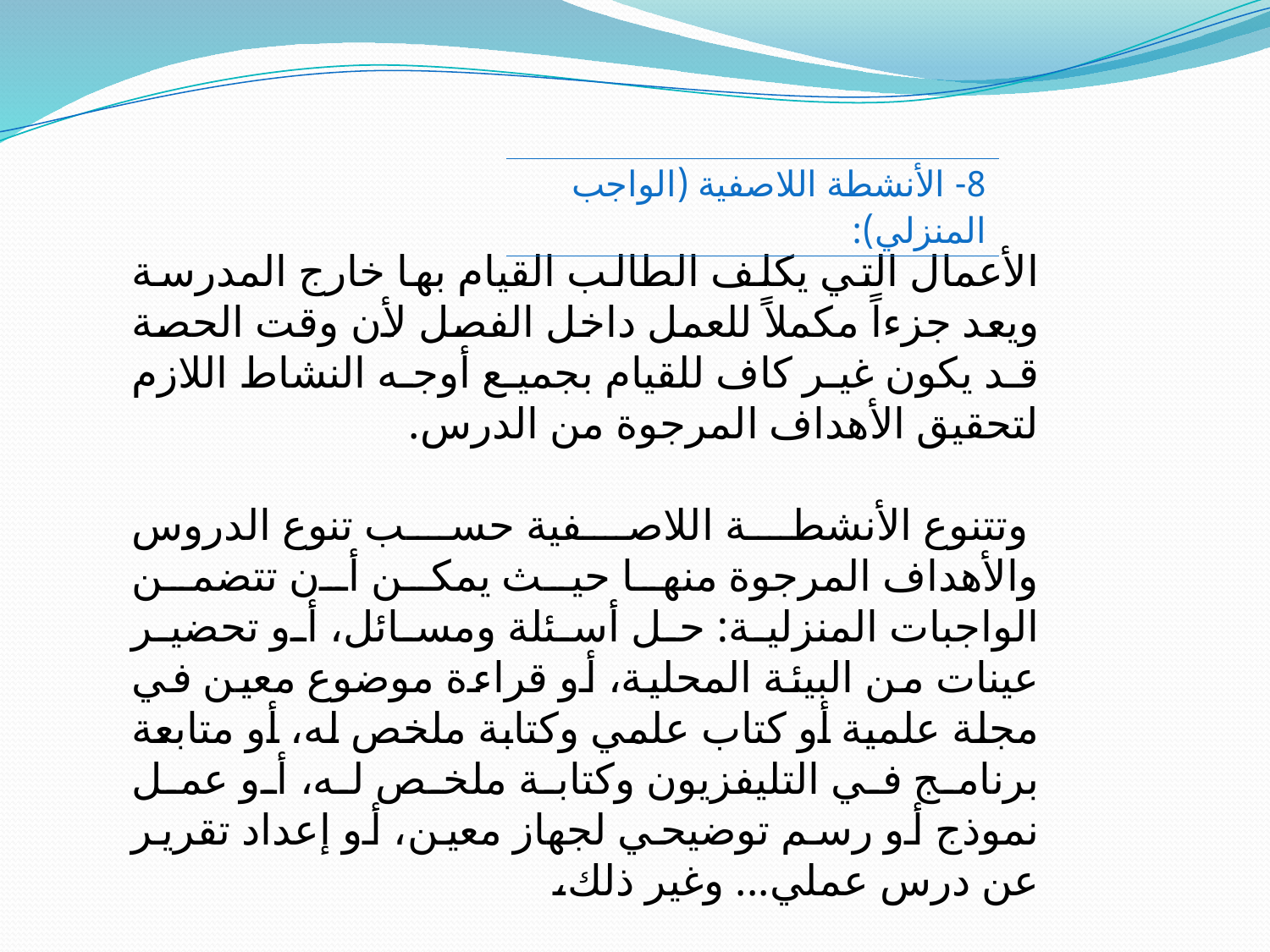

| 8- الأنشطة اللاصفية (الواجب المنزلي): |
| --- |
الأعمال التي يكلف الطالب القيام بها خارج المدرسة ويعد جزءاً مكملاً للعمل داخل الفصل لأن وقت الحصة قد يكون غير كاف للقيام بجميع أوجه النشاط اللازم لتحقيق الأهداف المرجوة من الدرس.

 وتتنوع الأنشطة اللاصفية حسب تنوع الدروس والأهداف المرجوة منها حيث يمكن أن تتضمن الواجبات المنزلية: حل أسئلة ومسائل، أو تحضير عينات من البيئة المحلية، أو قراءة موضوع معين في مجلة علمية أو كتاب علمي وكتابة ملخص له، أو متابعة برنامج في التليفزيون وكتابة ملخص له، أو عمل نموذج أو رسم توضيحي لجهاز معين، أو إعداد تقرير عن درس عملي... وغير ذلك،